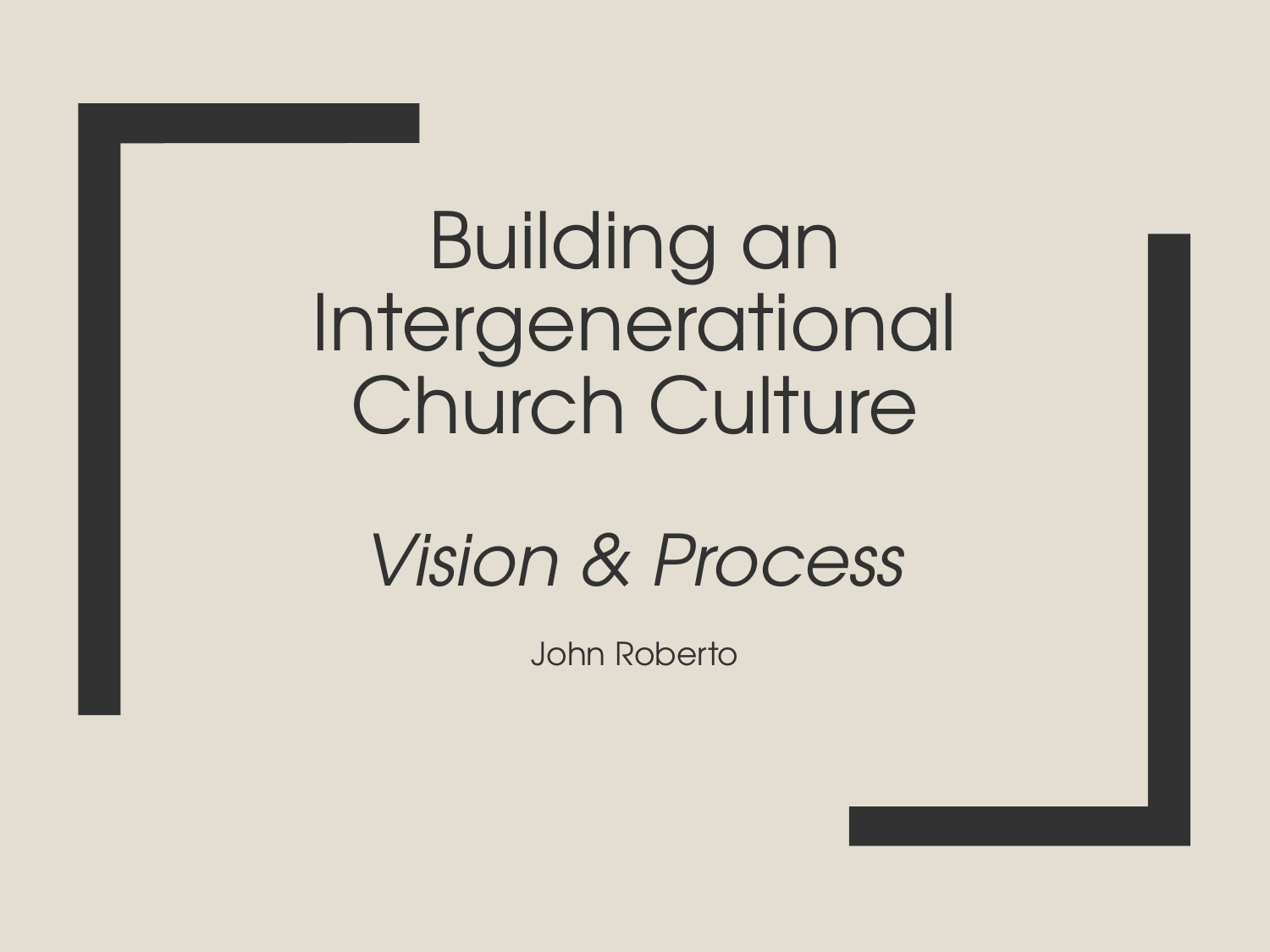

# Building an Intergenerational Church Culture Vision & Process
John Roberto